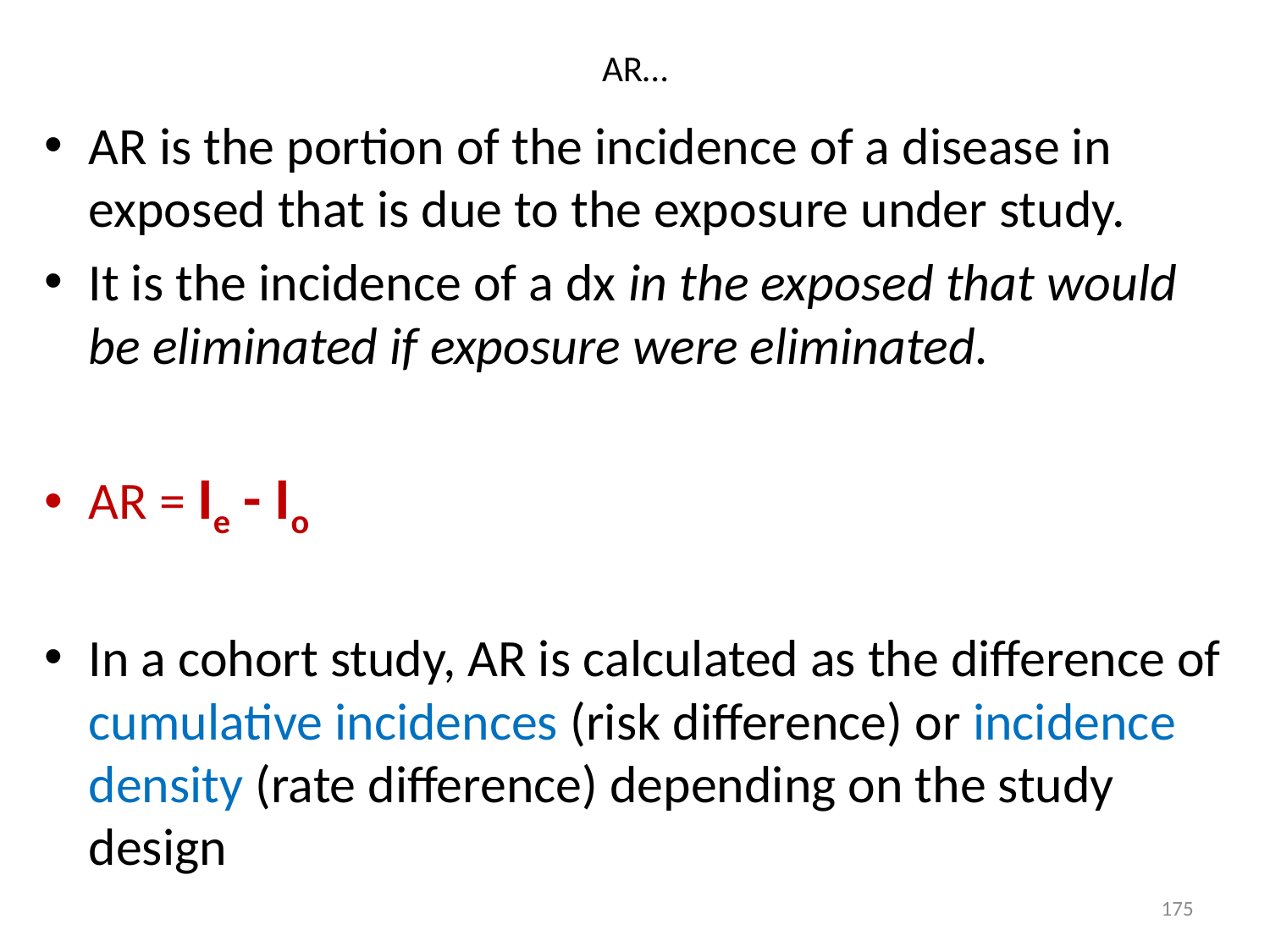

# AR…
AR is the portion of the incidence of a disease in  exposed that is due to the exposure under study.
It is the incidence of a dx in the exposed that would be eliminated if exposure were eliminated.

AR = Ie - Io

In a cohort study, AR is calculated as the difference of cumulative incidences (risk difference) or incidence density (rate difference) depending on the study design

175